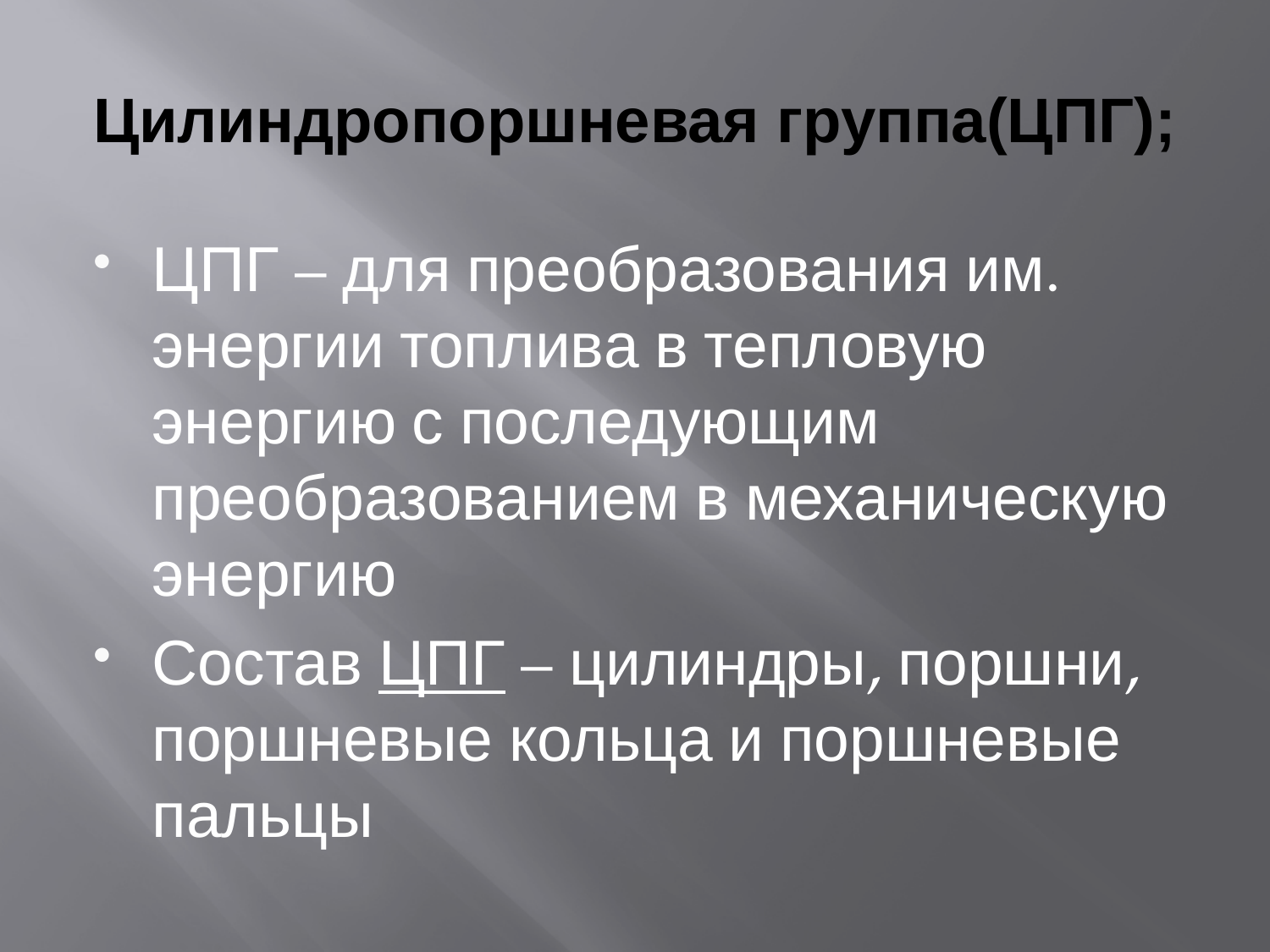

# Цилиндропоршневая группа(ЦПГ);
ЦПГ – для преобразования им. энергии топлива в тепловую энергию с последующим преобразованием в механическую энергию
Состав ЦПГ – цилиндры, поршни, поршневые кольца и поршневые пальцы